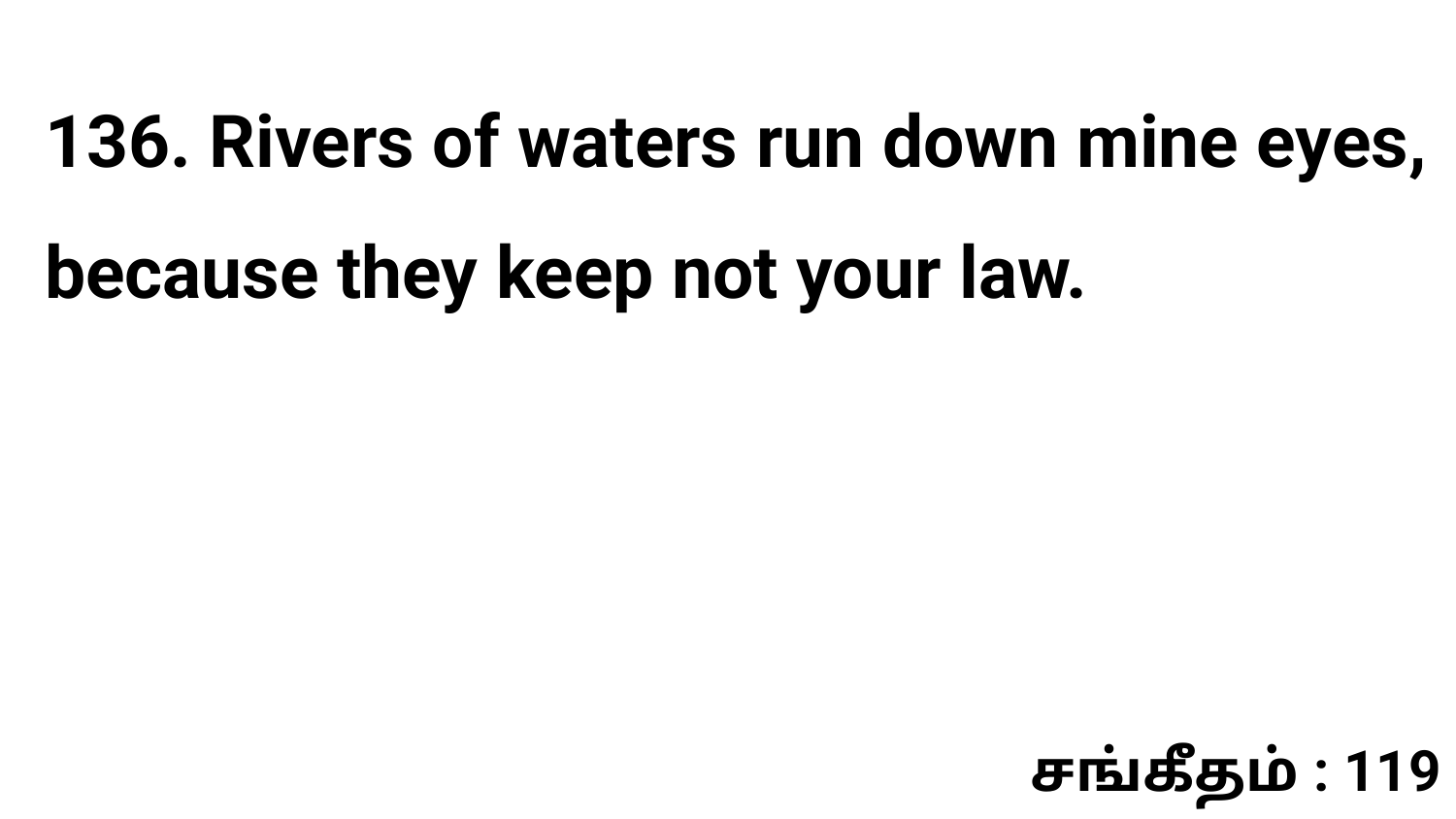

136. Rivers of waters run down mine eyes, because they keep not your law.
சங்கீதம் : 119